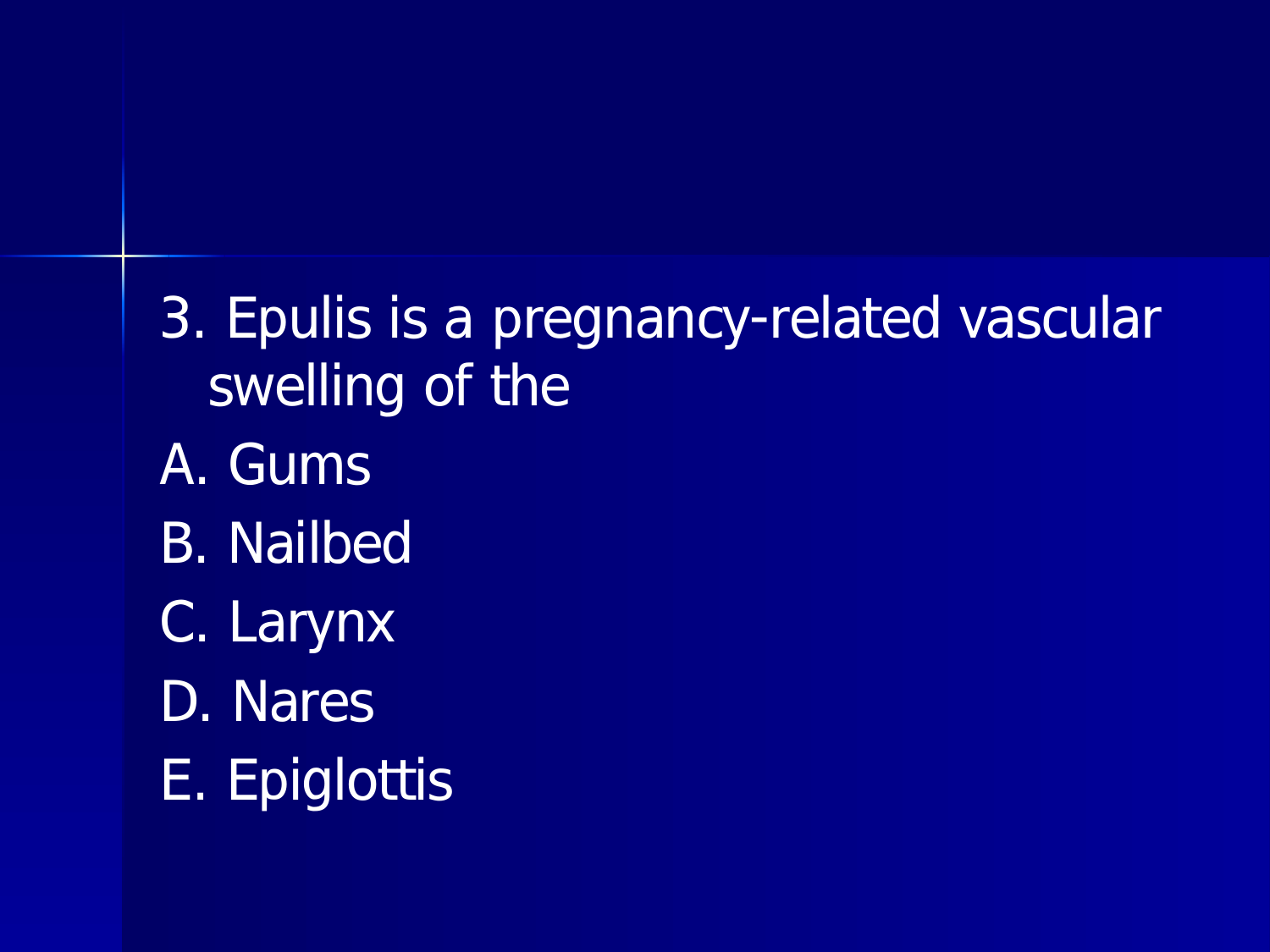

#
3. Epulis is a pregnancy-related vascular swelling of the
A. Gums
B. Nailbed
C. Larynx
D. Nares
E. Epiglottis